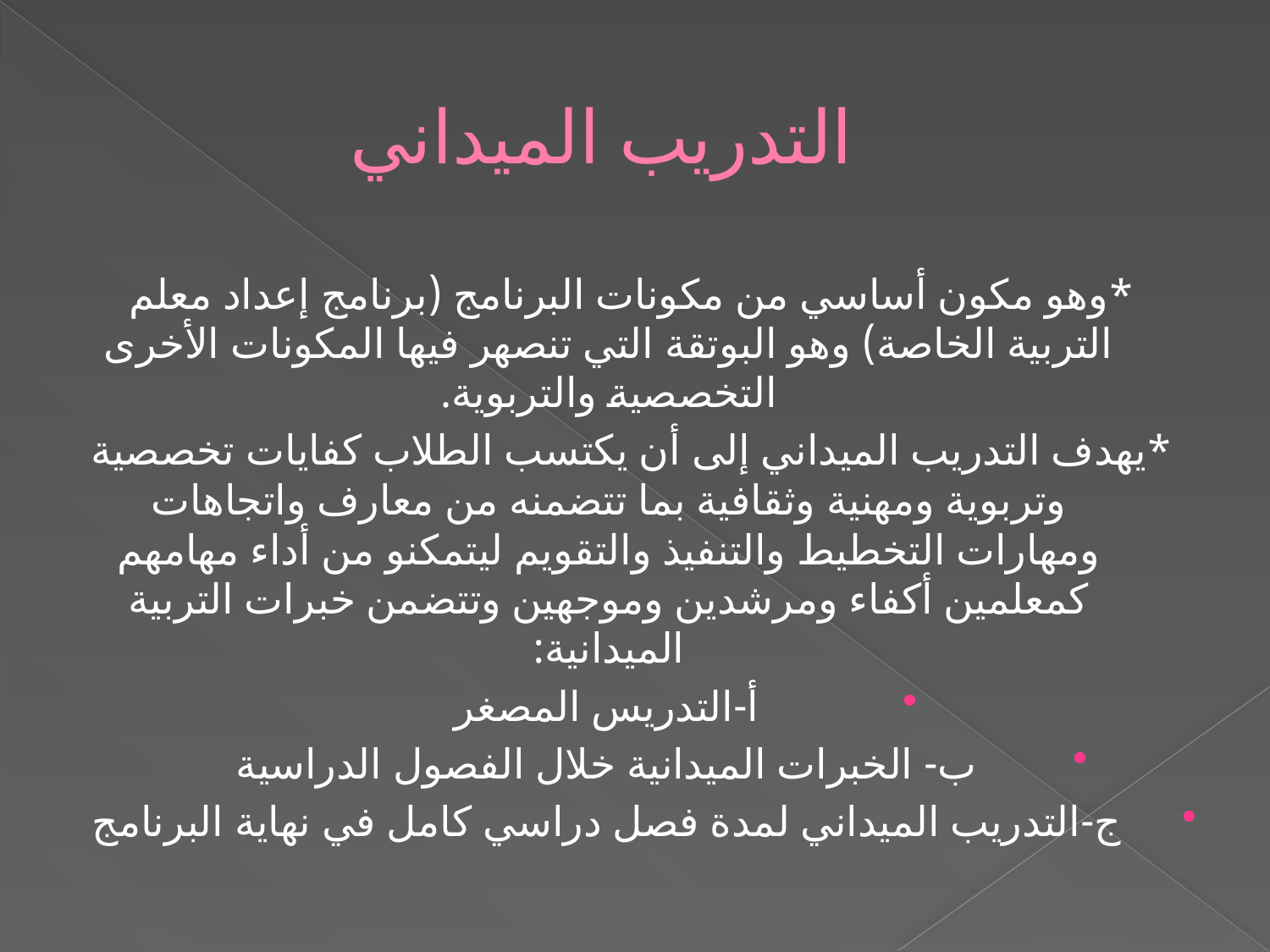

# التدريب الميداني
*وهو مكون أساسي من مكونات البرنامج (برنامج إعداد معلم التربية الخاصة) وهو البوتقة التي تنصهر فيها المكونات الأخرى التخصصية والتربوية.
*يهدف التدريب الميداني إلى أن يكتسب الطلاب كفايات تخصصية وتربوية ومهنية وثقافية بما تتضمنه من معارف واتجاهات ومهارات التخطيط والتنفيذ والتقويم ليتمكنو من أداء مهامهم كمعلمين أكفاء ومرشدين وموجهين وتتضمن خبرات التربية الميدانية:
أ-التدريس المصغر
ب- الخبرات الميدانية خلال الفصول الدراسية
ج-التدريب الميداني لمدة فصل دراسي كامل في نهاية البرنامج